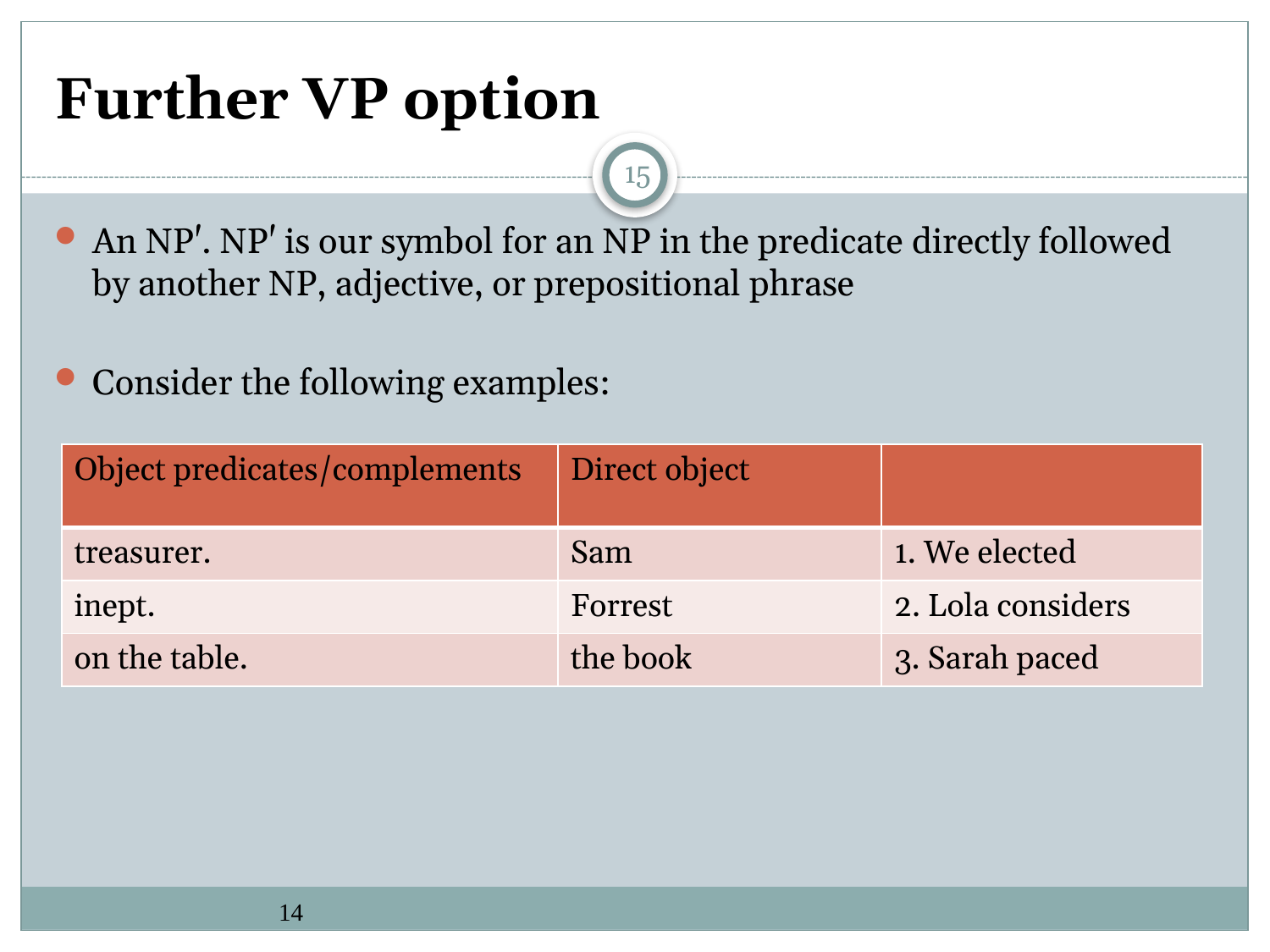

# Further VP option
15
An NP'. NP' is our symbol for an NP in the predicate directly followed by another NP, adjective, or prepositional phrase

Consider the following examples:
| Object predicates/complements | Direct object |  |
| --- | --- | --- |
| treasurer. | Sam | 1. We elected |
| inept. | Forrest | 2. Lola considers |
| on the table. | the book | 3. Sarah paced |
14